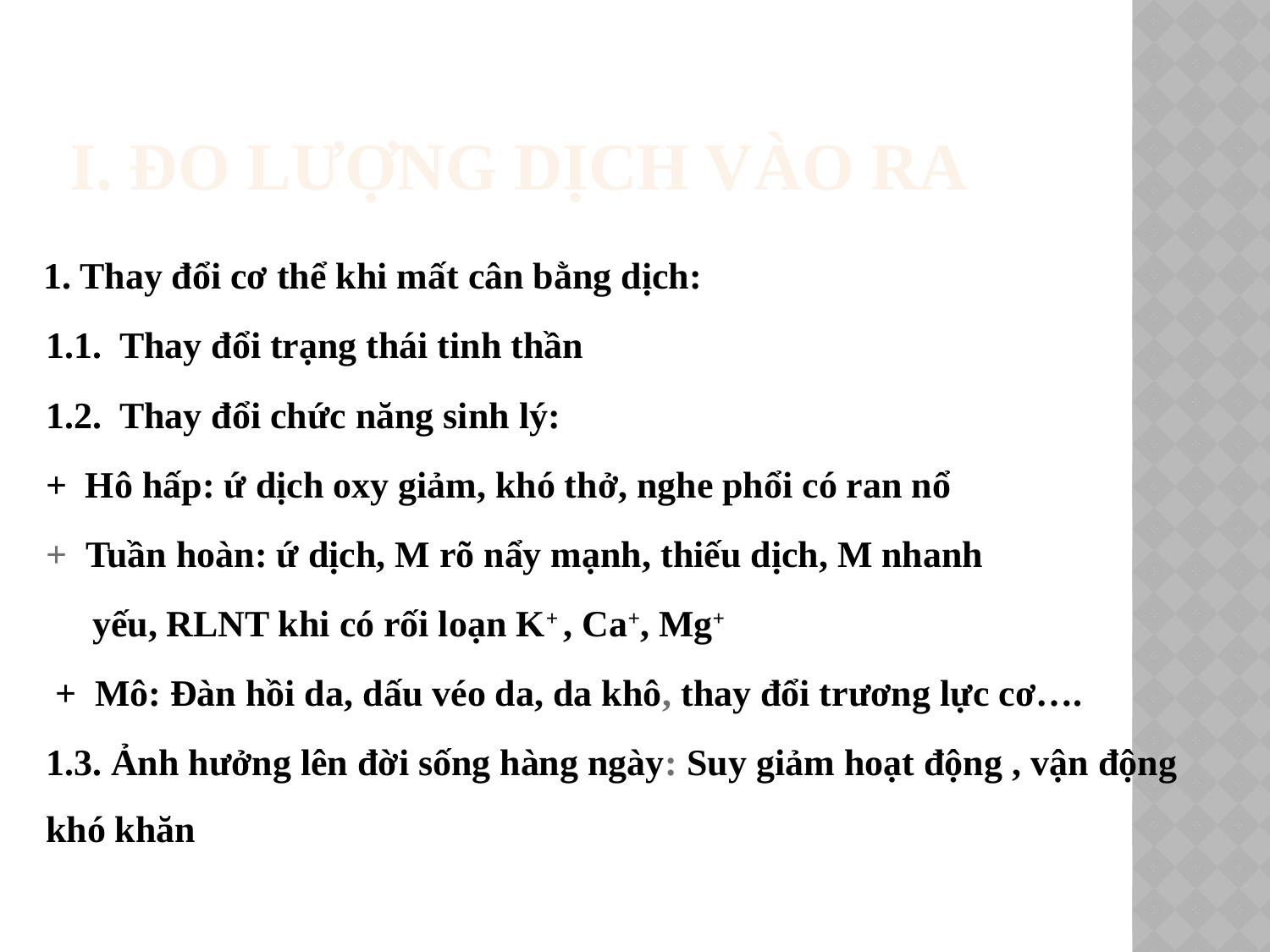

# i. ĐO LƯỢNG DỊCH VÀO RA
      1. Thay đổi cơ thể khi mất cân bằng dịch:
1.1.  Thay đổi trạng thái tinh thần
1.2.  Thay đổi chức năng sinh lý:
+  Hô hấp: ứ dịch oxy giảm, khó thở, nghe phổi có ran nổ
+  Tuần hoàn: ứ dịch, M rõ nẩy mạnh, thiếu dịch, M nhanh
     yếu, RLNT khi có rối loạn K+ , Ca+, Mg+
 +  Mô: Đàn hồi da, dấu véo da, da khô, thay đổi trương lực cơ….
1.3. Ảnh hưởng lên đời sống hàng ngày: Suy giảm hoạt động , vận động khó khăn